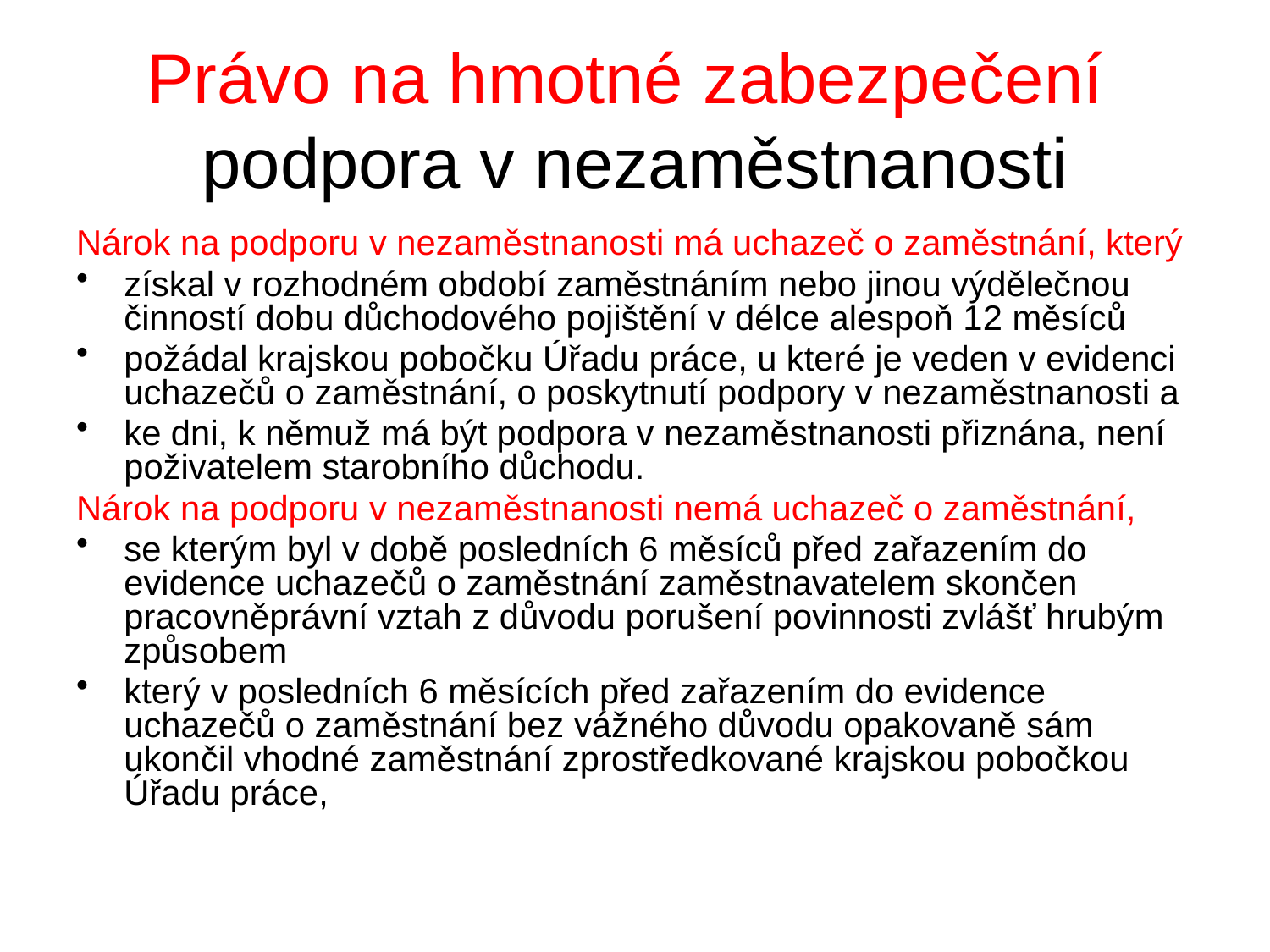

# Právo na hmotné zabezpečení podpora v nezaměstnanosti
Nárok na podporu v nezaměstnanosti má uchazeč o zaměstnání, který
získal v rozhodném období zaměstnáním nebo jinou výdělečnou činností dobu důchodového pojištění v délce alespoň 12 měsíců
požádal krajskou pobočku Úřadu práce, u které je veden v evidenci uchazečů o zaměstnání, o poskytnutí podpory v nezaměstnanosti a
ke dni, k němuž má být podpora v nezaměstnanosti přiznána, není poživatelem starobního důchodu.
Nárok na podporu v nezaměstnanosti nemá uchazeč o zaměstnání,
se kterým byl v době posledních 6 měsíců před zařazením do evidence uchazečů o zaměstnání zaměstnavatelem skončen pracovněprávní vztah z důvodu porušení povinnosti zvlášť hrubým způsobem
který v posledních 6 měsících před zařazením do evidence uchazečů o zaměstnání bez vážného důvodu opakovaně sám ukončil vhodné zaměstnání zprostředkované krajskou pobočkou Úřadu práce,